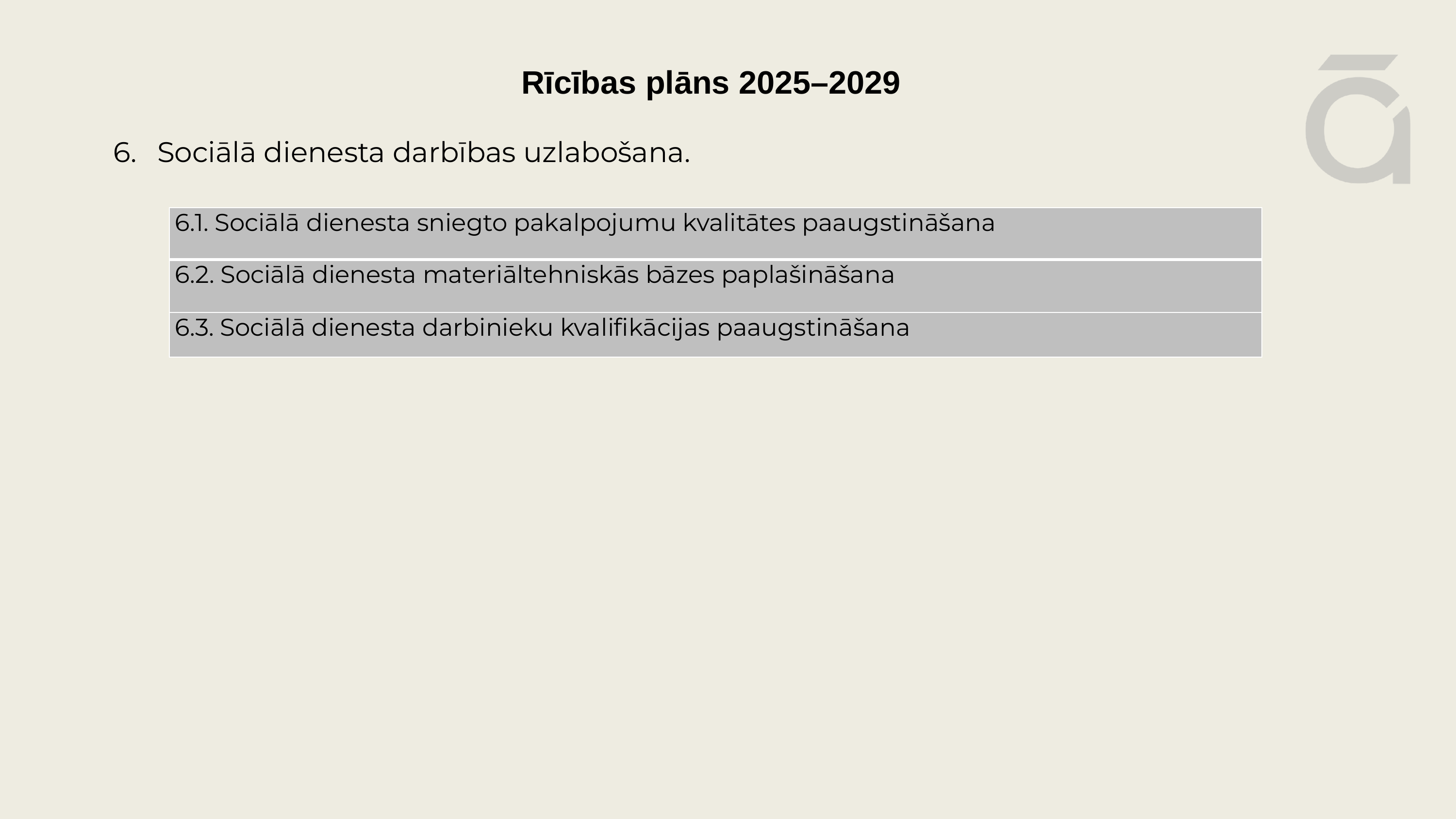

Rīcības plāns 2025–2029

 Sociālā dienesta darbības uzlabošana.

| 6.1. Sociālā dienesta sniegto pakalpojumu kvalitātes paaugstināšana |
| --- |
| 6.2. Sociālā dienesta materiāltehniskās bāzes paplašināšana |
| 6.3. Sociālā dienesta darbinieku kvalifikācijas paaugstināšana |